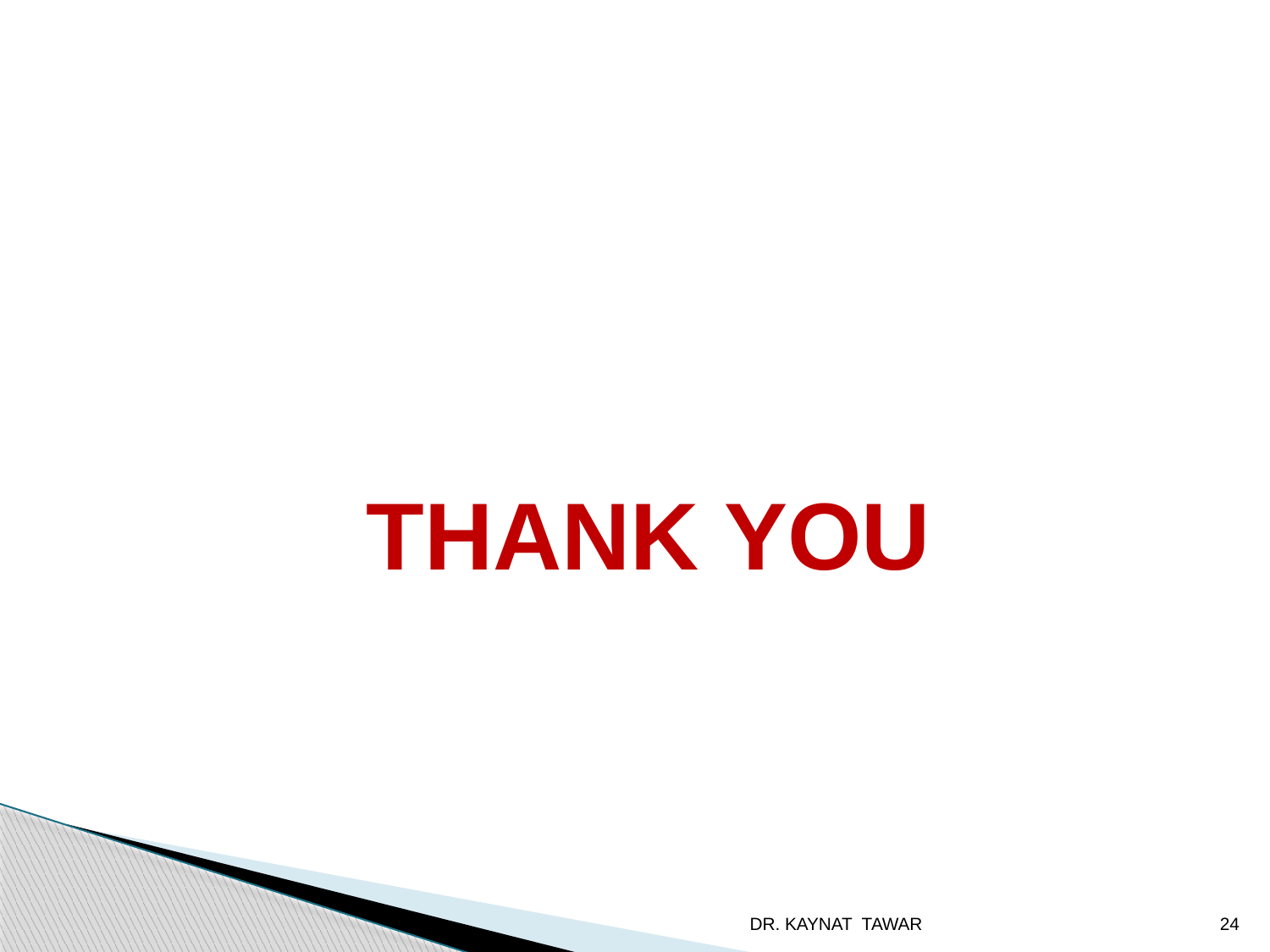

#

                    THANK YOU
DR. KAYNAT  TAWAR
24